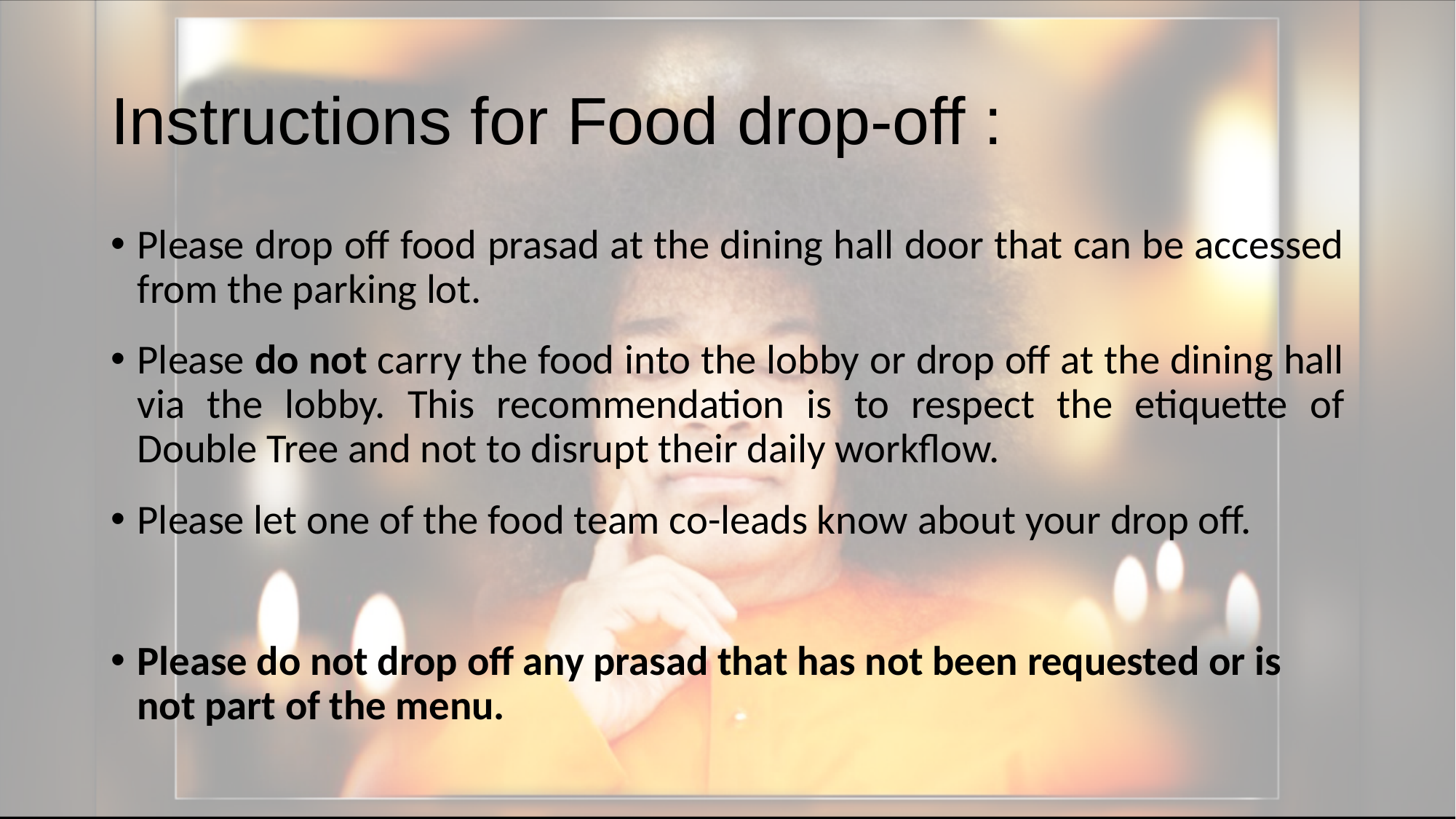

# Instructions for Food drop-off :
Please drop off food prasad at the dining hall door that can be accessed from the parking lot.
Please do not carry the food into the lobby or drop off at the dining hall via the lobby. This recommendation is to respect the etiquette of Double Tree and not to disrupt their daily workflow.
Please let one of the food team co-leads know about your drop off.

Please do not drop off any prasad that has not been requested or is not part of the menu.